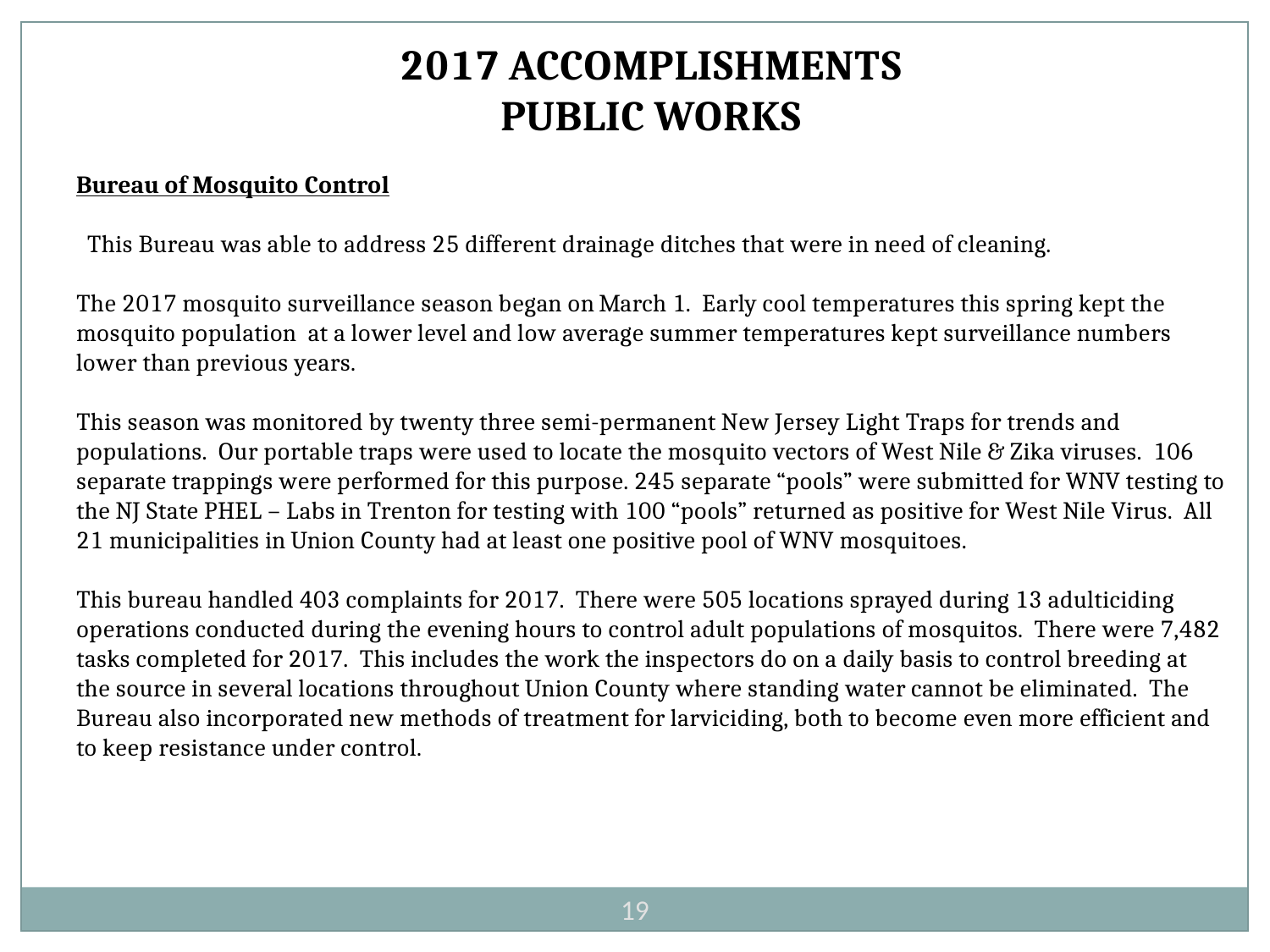

2017 ACCOMPLISHMENTS
PUBLIC WORKS

Bureau of Mosquito Control

  This Bureau was able to address 25 different drainage ditches that were in need of cleaning.

The 2017 mosquito surveillance season began on March 1.  Early cool temperatures this spring kept the mosquito population  at a lower level and low average summer temperatures kept surveillance numbers lower than previous years.

This season was monitored by twenty three semi-permanent New Jersey Light Traps for trends and populations.  Our portable traps were used to locate the mosquito vectors of West Nile & Zika viruses.  106 separate trappings were performed for this purpose. 245 separate “pools” were submitted for WNV testing to the NJ State PHEL – Labs in Trenton for testing with 100 “pools” returned as positive for West Nile Virus.  All 21 municipalities in Union County had at least one positive pool of WNV mosquitoes.

This bureau handled 403 complaints for 2017.  There were 505 locations sprayed during 13 adulticiding operations conducted during the evening hours to control adult populations of mosquitos.  There were 7,482 tasks completed for 2017.  This includes the work the inspectors do on a daily basis to control breeding at the source in several locations throughout Union County where standing water cannot be eliminated.  The Bureau also incorporated new methods of treatment for larviciding, both to become even more efficient and to keep resistance under control.
19